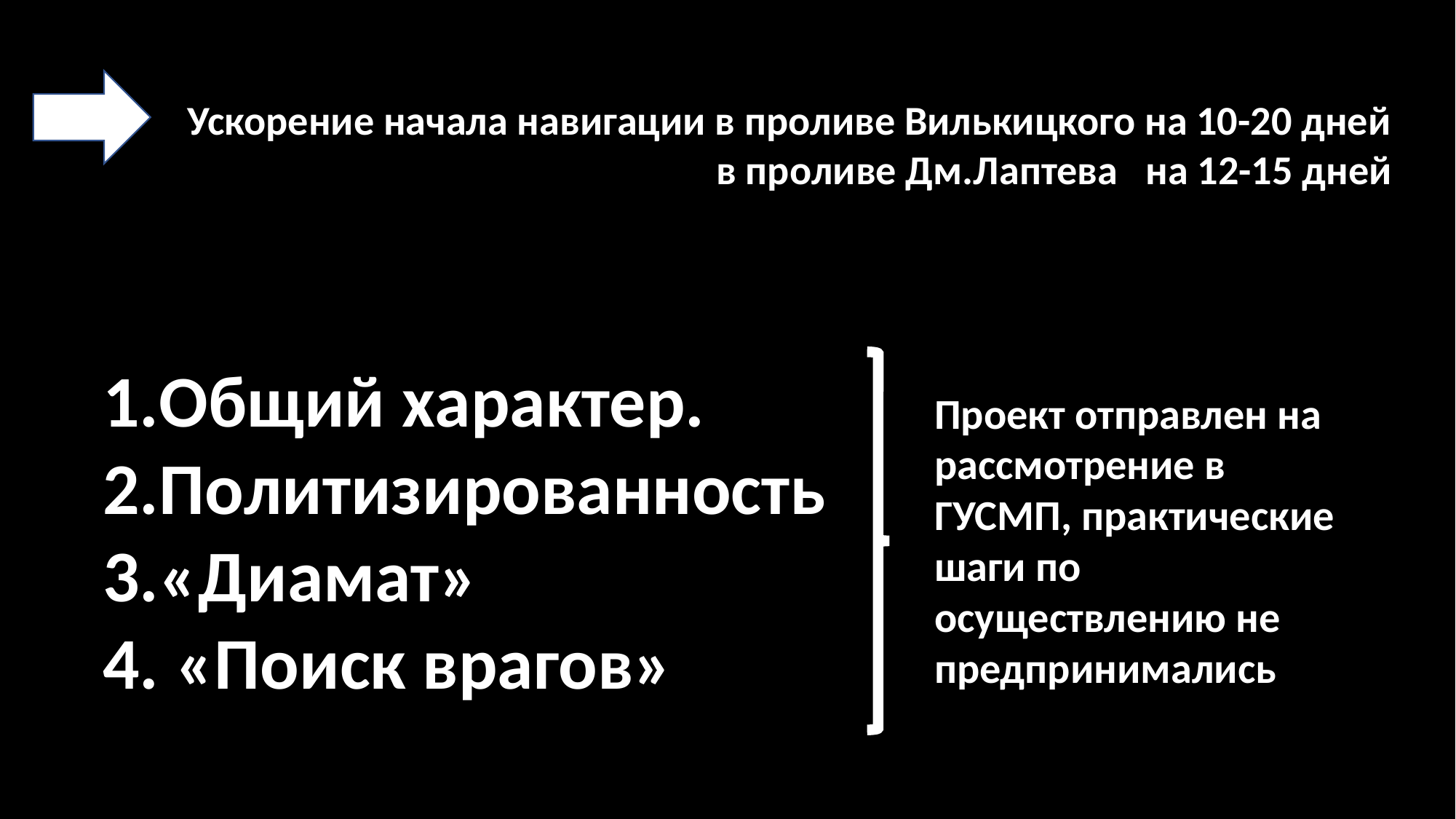

Ускорение начала навигации в проливе Вилькицкого на 10-20 дней
                                                                               в проливе Дм.Лаптева   на 12-15 дней

Общий характер.
Политизированность
«Диамат»
 «Поиск врагов»

Проект отправлен на рассмотрение в ГУСМП, практические шаги по осуществлению не предпринимались